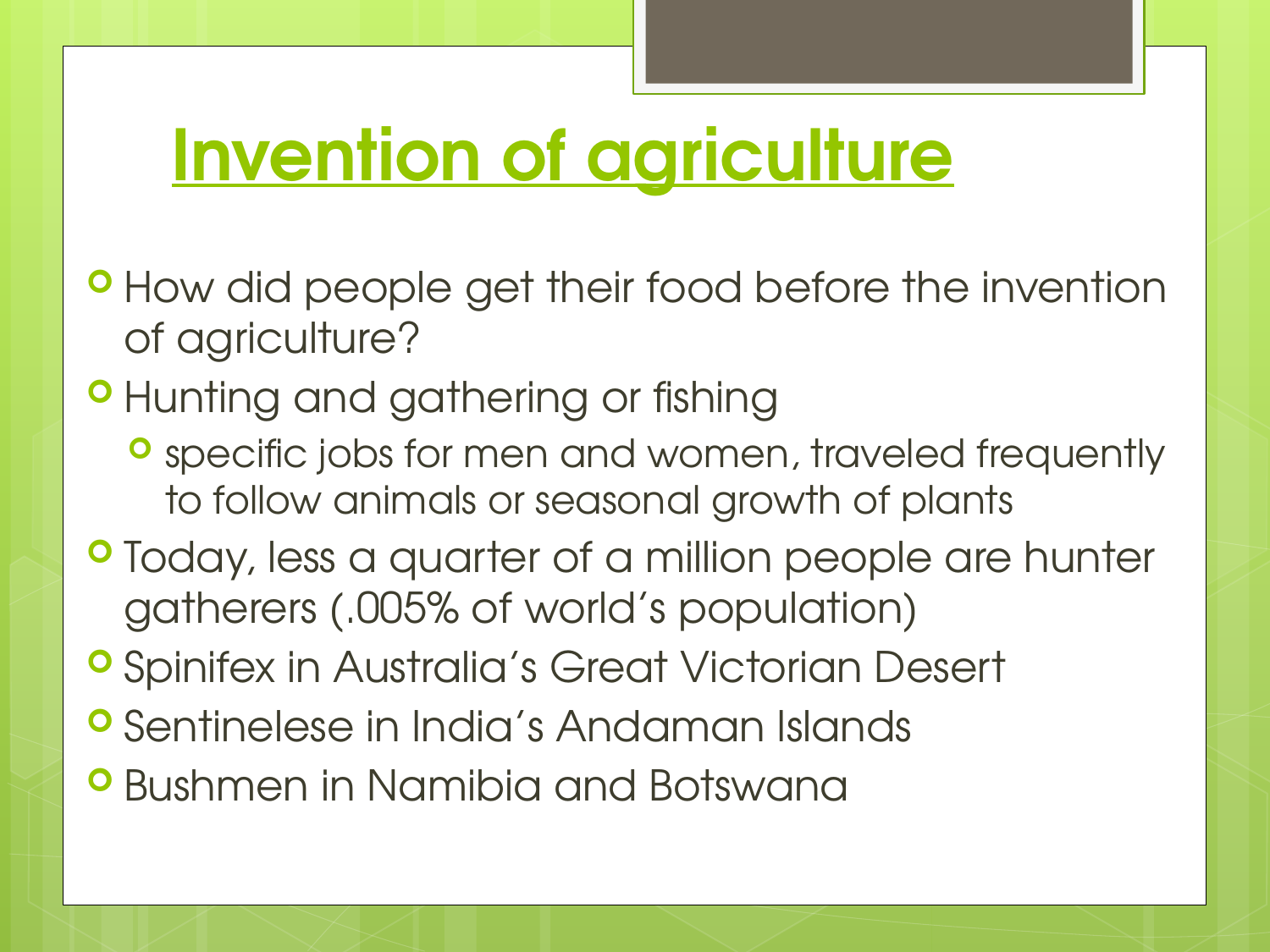

# Invention of agriculture
How did people get their food before the invention of agriculture?
Hunting and gathering or fishing
specific jobs for men and women, traveled frequently to follow animals or seasonal growth of plants
Today, less a quarter of a million people are hunter gatherers (.005% of world’s population)
Spinifex in Australia’s Great Victorian Desert
Sentinelese in India’s Andaman Islands
Bushmen in Namibia and Botswana